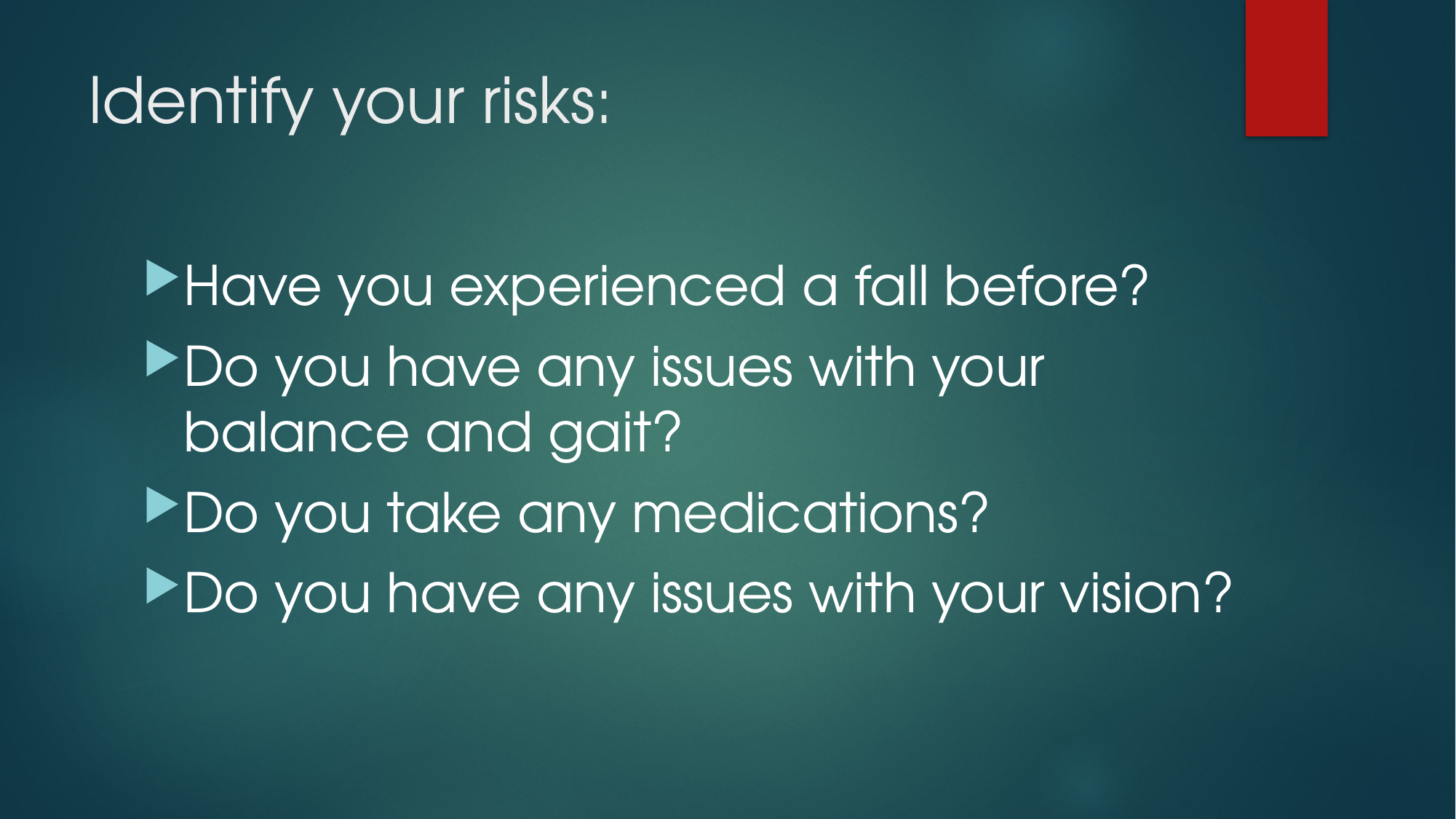

# Identify your risks:
Have you experienced a fall before?
Do you have any issues with your balance and gait?
Do you take any medications?
Do you have any issues with your vision?